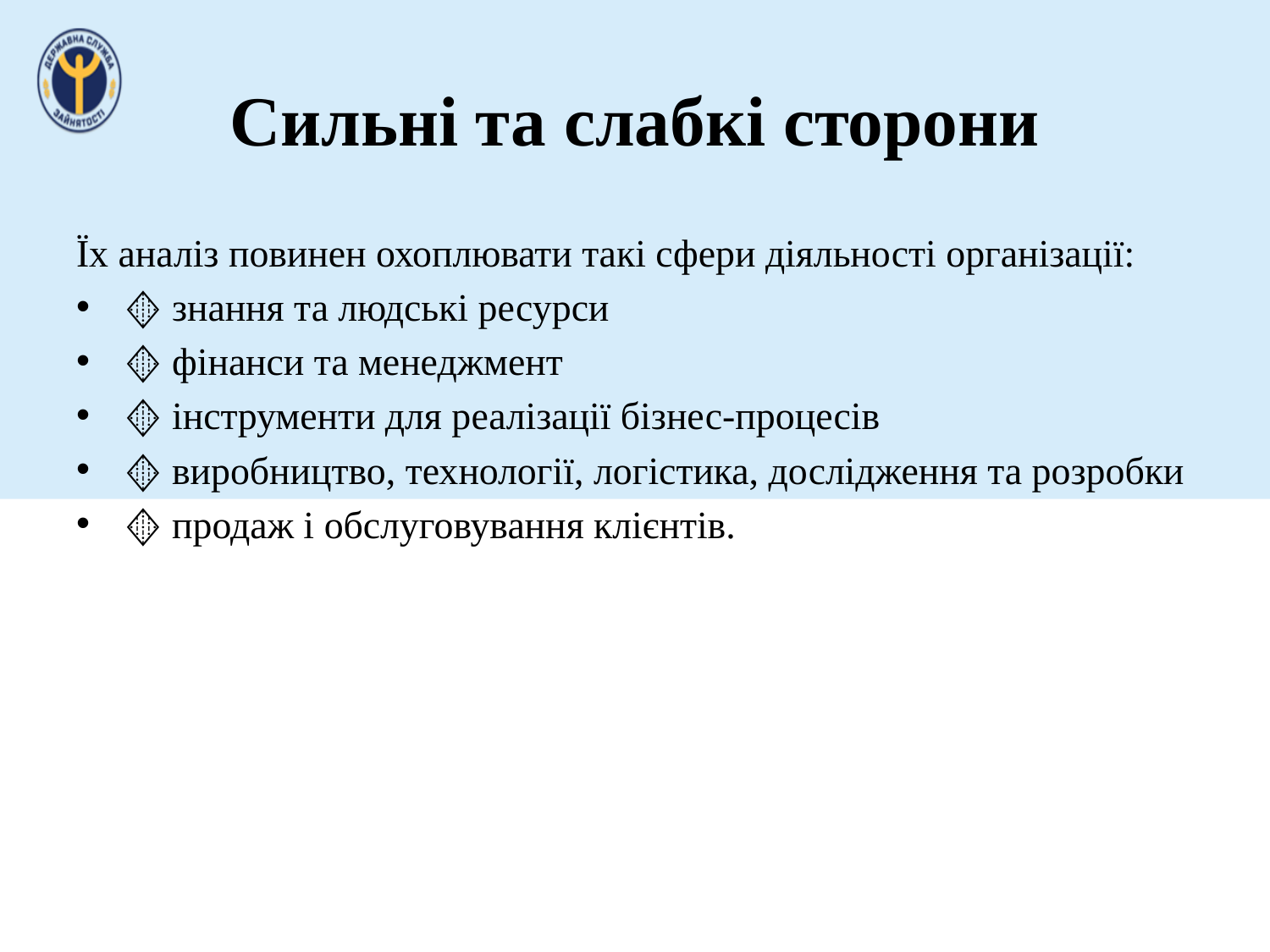

# Сильні та слабкі сторони
Їх аналіз повинен охоплювати такі сфери діяльності організації:
🔶 знання та людські ресурси
🔶 фінанси та менеджмент
🔶 інструменти для реалізації бізнес-процесів
🔶 виробництво, технології, логістика, дослідження та розробки
🔶 продаж і обслуговування клієнтів.